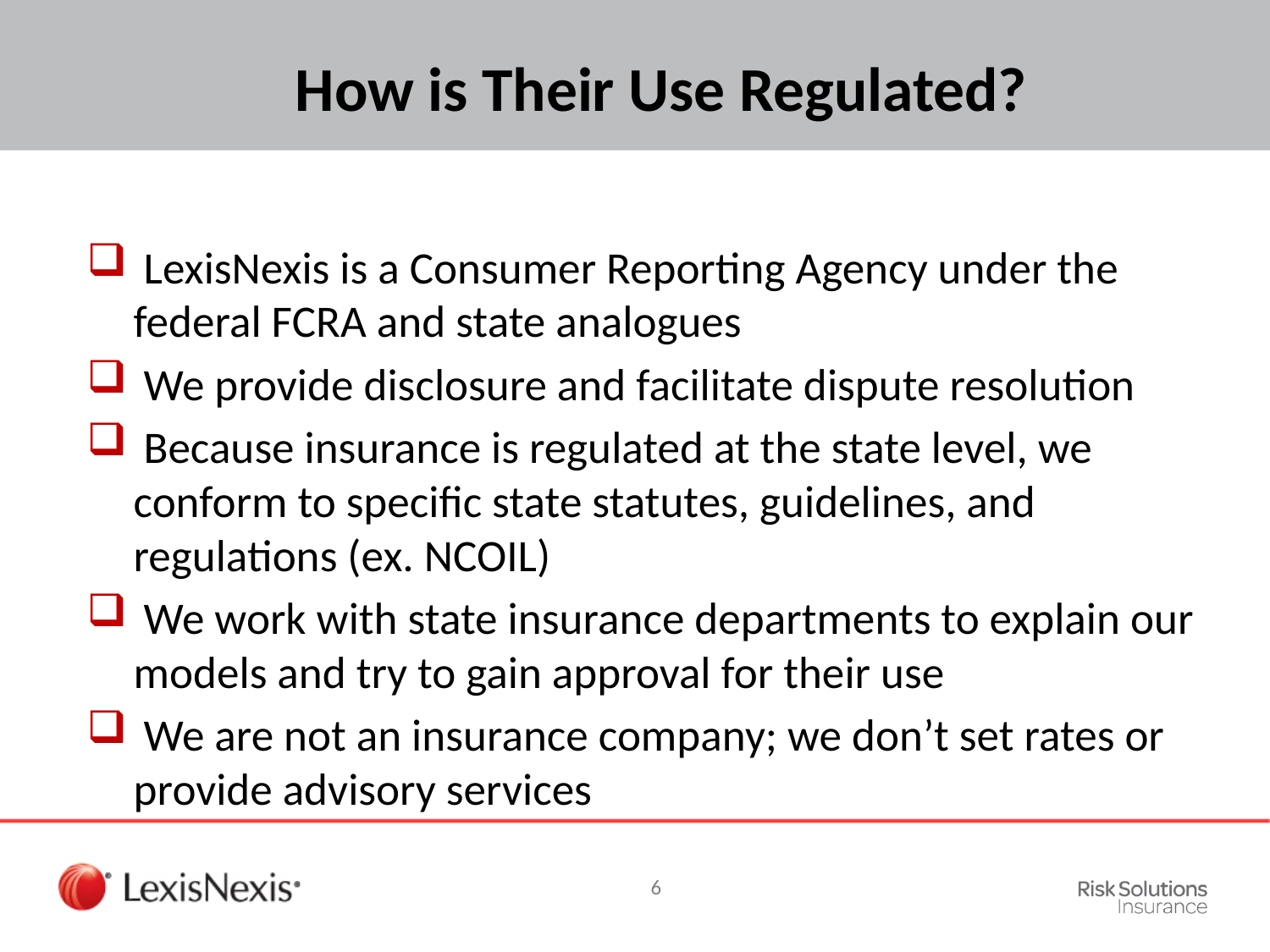

How is Their Use Regulated?

 LexisNexis is a Consumer Reporting Agency under the federal FCRA and state analogues
 We provide disclosure and facilitate dispute resolution
 Because insurance is regulated at the state level, we conform to specific state statutes, guidelines, and regulations (ex. NCOIL)
 We work with state insurance departments to explain our models and try to gain approval for their use
 We are not an insurance company; we don’t set rates or provide advisory services

6